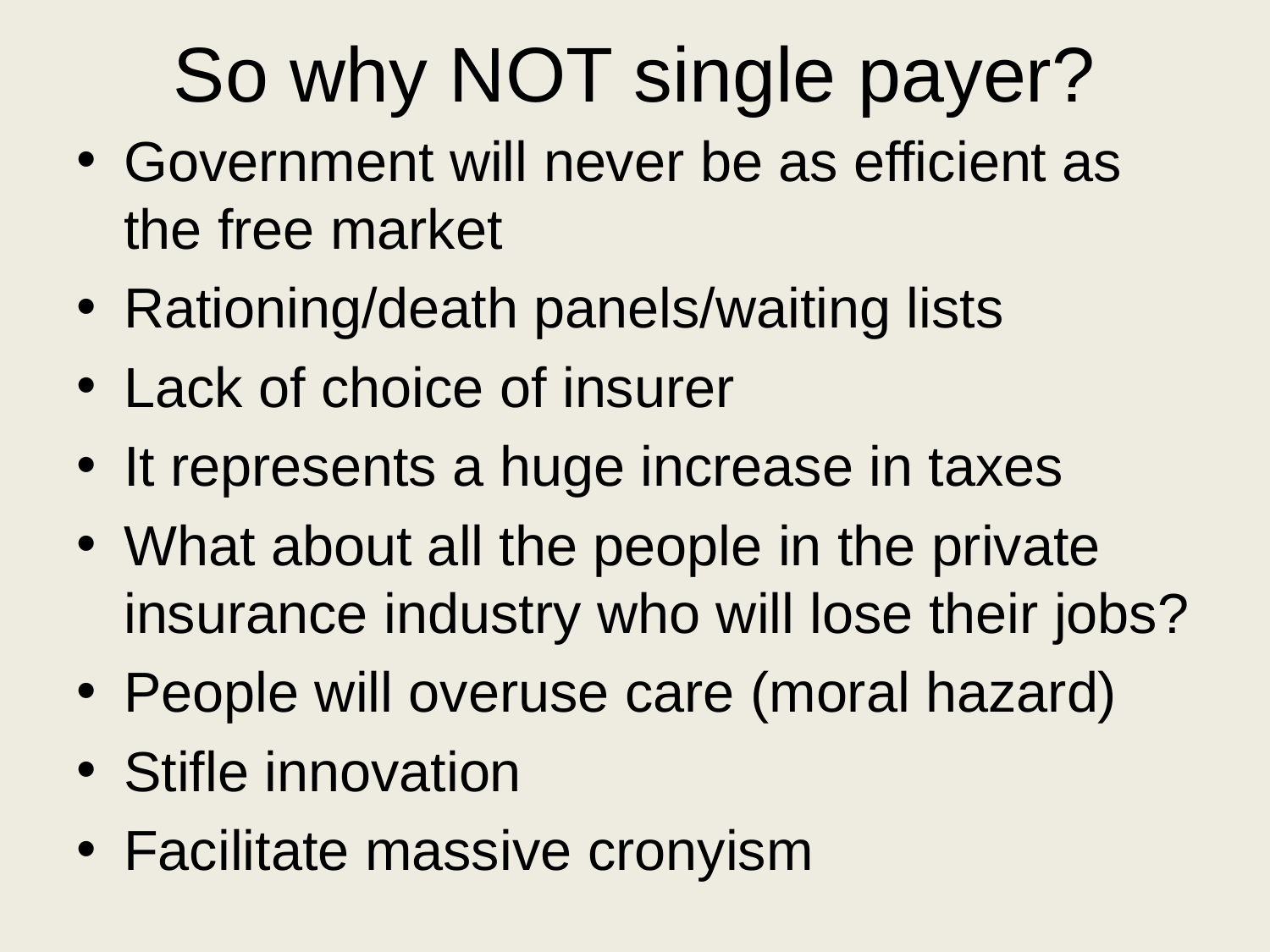

# So why NOT single payer?
Government will never be as efficient as the free market
Rationing/death panels/waiting lists
Lack of choice of insurer
It represents a huge increase in taxes
What about all the people in the private insurance industry who will lose their jobs?
People will overuse care (moral hazard)
Stifle innovation
Facilitate massive cronyism